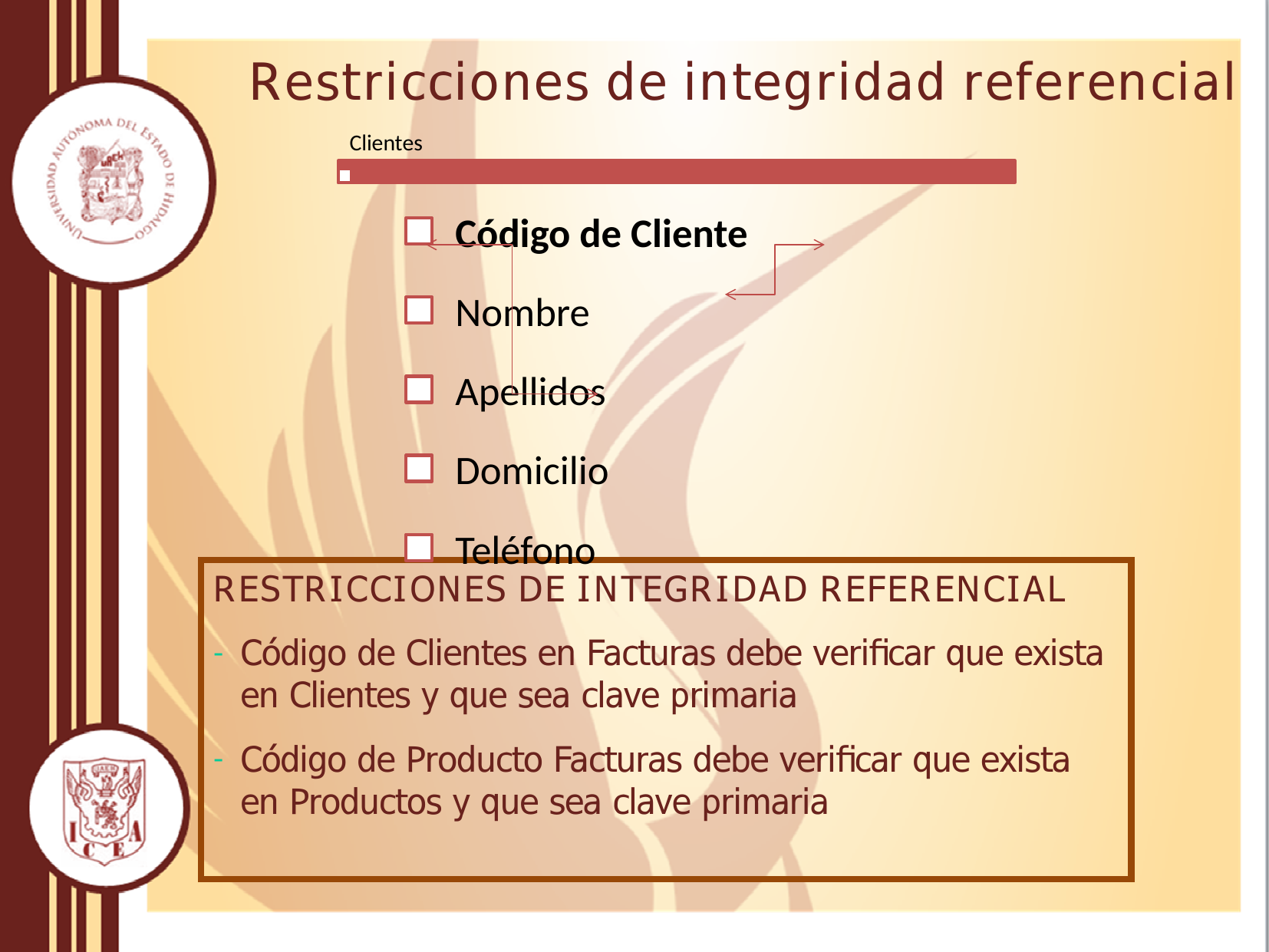

Restricciones de integridad referencial
Clientes
Apellidos
Teléfono
Facturas
Productos
Domicilio
Código de Cliente
Nombre
RESTRICCIONES DE INTEGRIDAD REFERENCIAL
Código de Clientes en Facturas debe verificar que exista en Clientes y que sea clave primaria
Código de Producto Facturas debe verificar que exista en Productos y que sea clave primaria